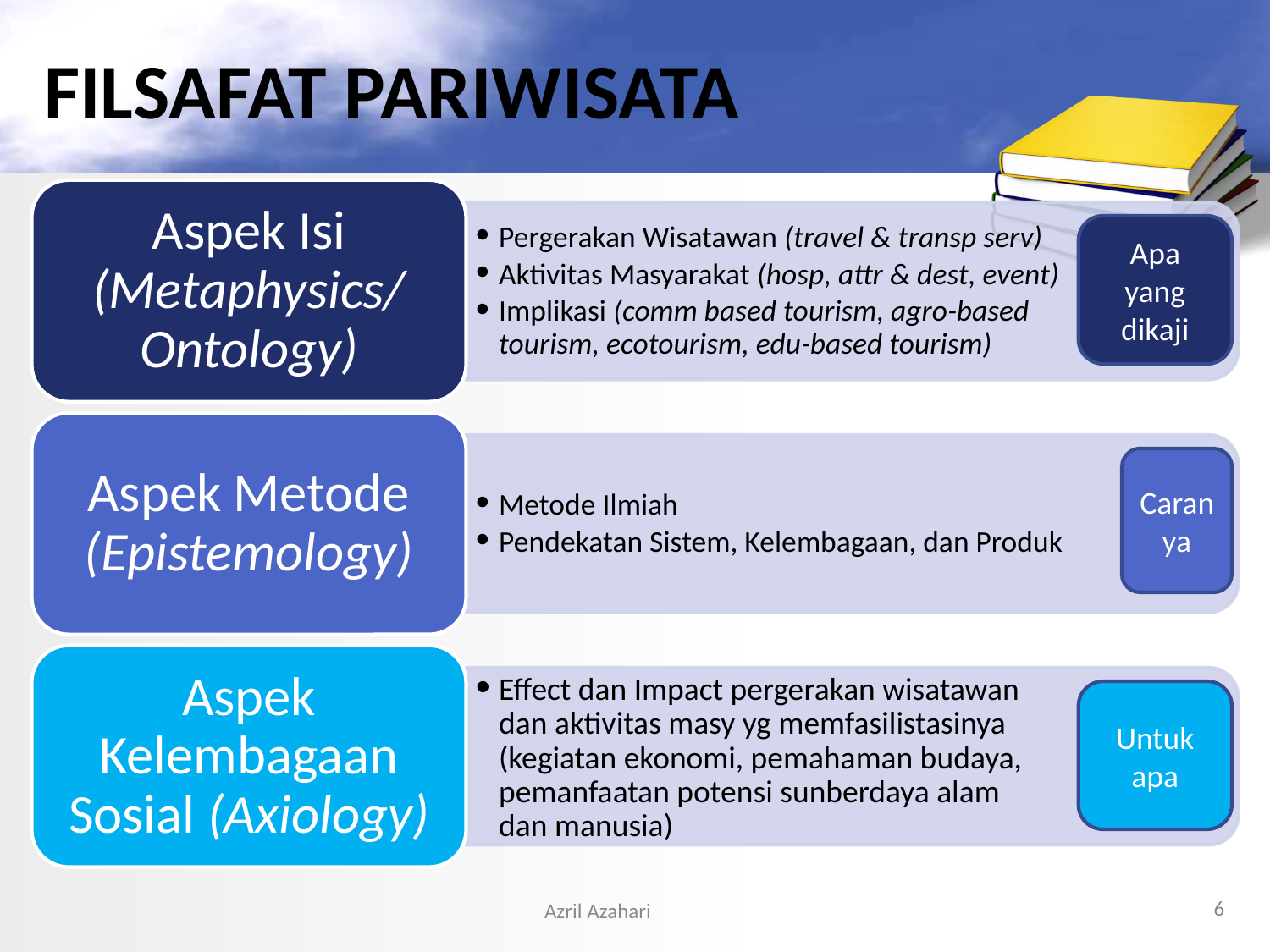

# FILSAFAT PARIWISATA

Aspek Isi (Metaphysics/ Ontology)
Pergerakan Wisatawan (travel & transp serv)
Aktivitas Masyarakat (hosp, attr & dest, event)
Implikasi (comm based tourism, agro-based               tourism, ecotourism, edu-based tourism)

Aspek Metode (Epistemology)
Metode Ilmiah
Pendekatan Sistem, Kelembagaan, dan Produk

Aspek Kelembagaan Sosial (Axiology)

Effect dan Impact pergerakan wisatawan                      dan aktivitas masy yg memfasilistasinya              (kegiatan ekonomi, pemahaman budaya,      pemanfaatan potensi sunberdaya alam                         dan manusia)

Apa yang dikaji
Caranya
Untuk apa
Azril Azahari
6